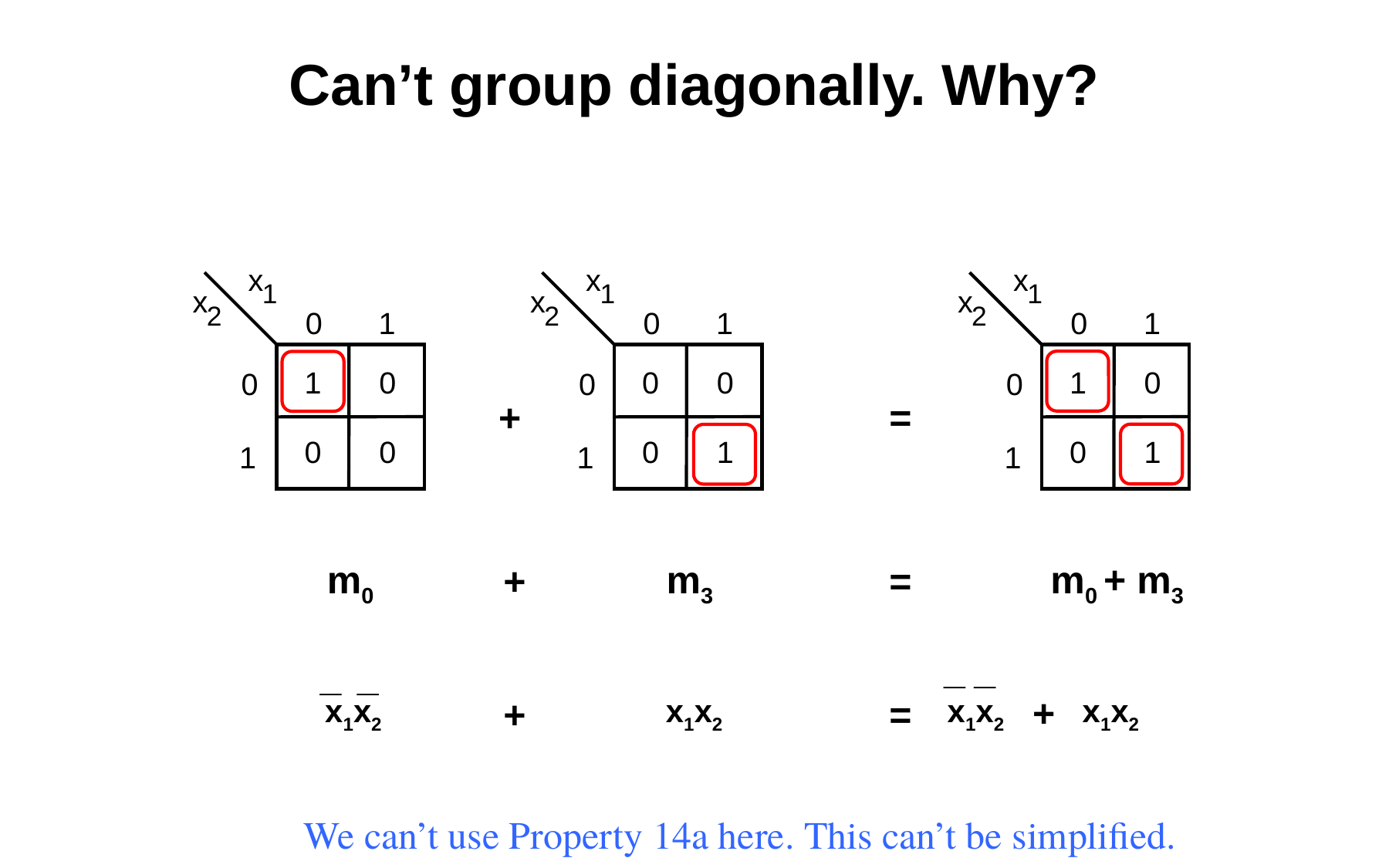

# Can’t group diagonally. Why?
x
1
x
1
x
1

x
2
x
2
x
2
0
1
0
1
0
1

1
0
0
0
1
0
0
0
0
+
=

0
0
0
1
0
1
1
1
1
m0
m3
m0 + m3
+
=
_
_
+
=
x1x2
x1x2
_
_
x1x2
x1x2
+
We can’t use Property 14a here. This can’t be simplified.